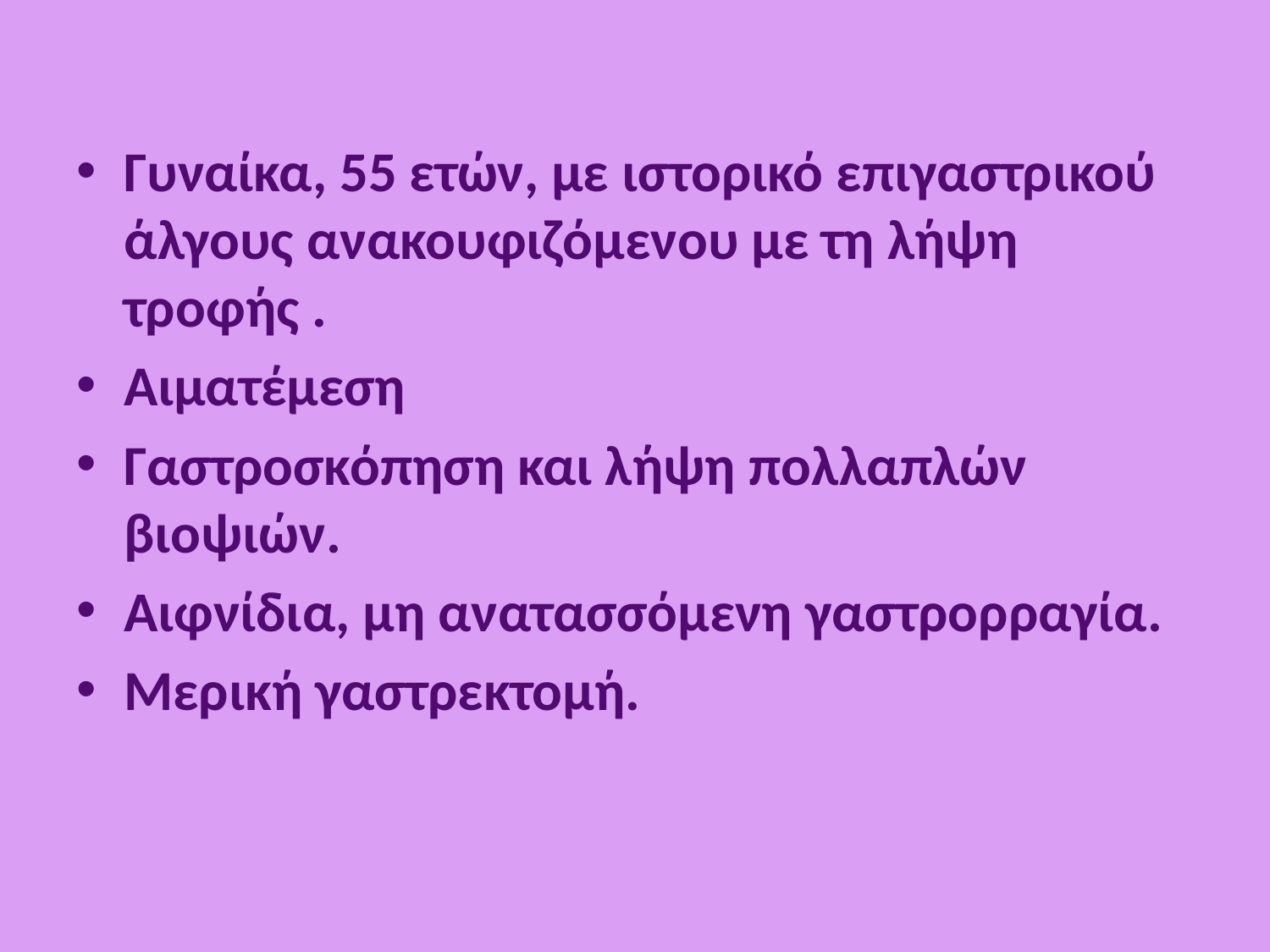

Γυναίκα, 55 ετών, με ιστορικό επιγαστρικού άλγους ανακουφιζόμενου με τη λήψη τροφής .
Αιματέμεση
Γαστροσκόπηση και λήψη πολλαπλών βιοψιών.
Αιφνίδια, μη ανατασσόμενη γαστρορραγία.
Μερική γαστρεκτομή.